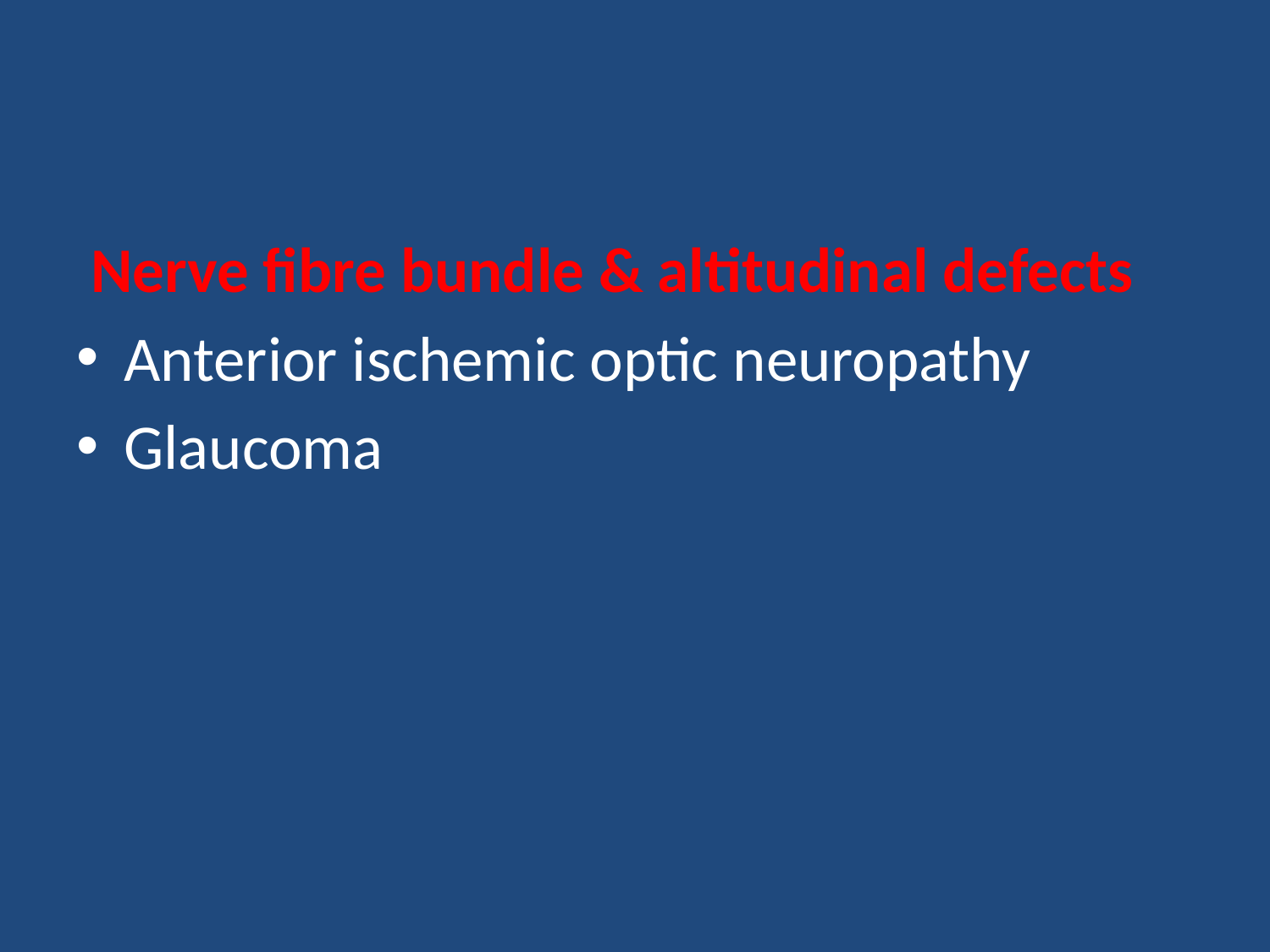

#
 Nerve fibre bundle & altitudinal defects
Anterior ischemic optic neuropathy
Glaucoma